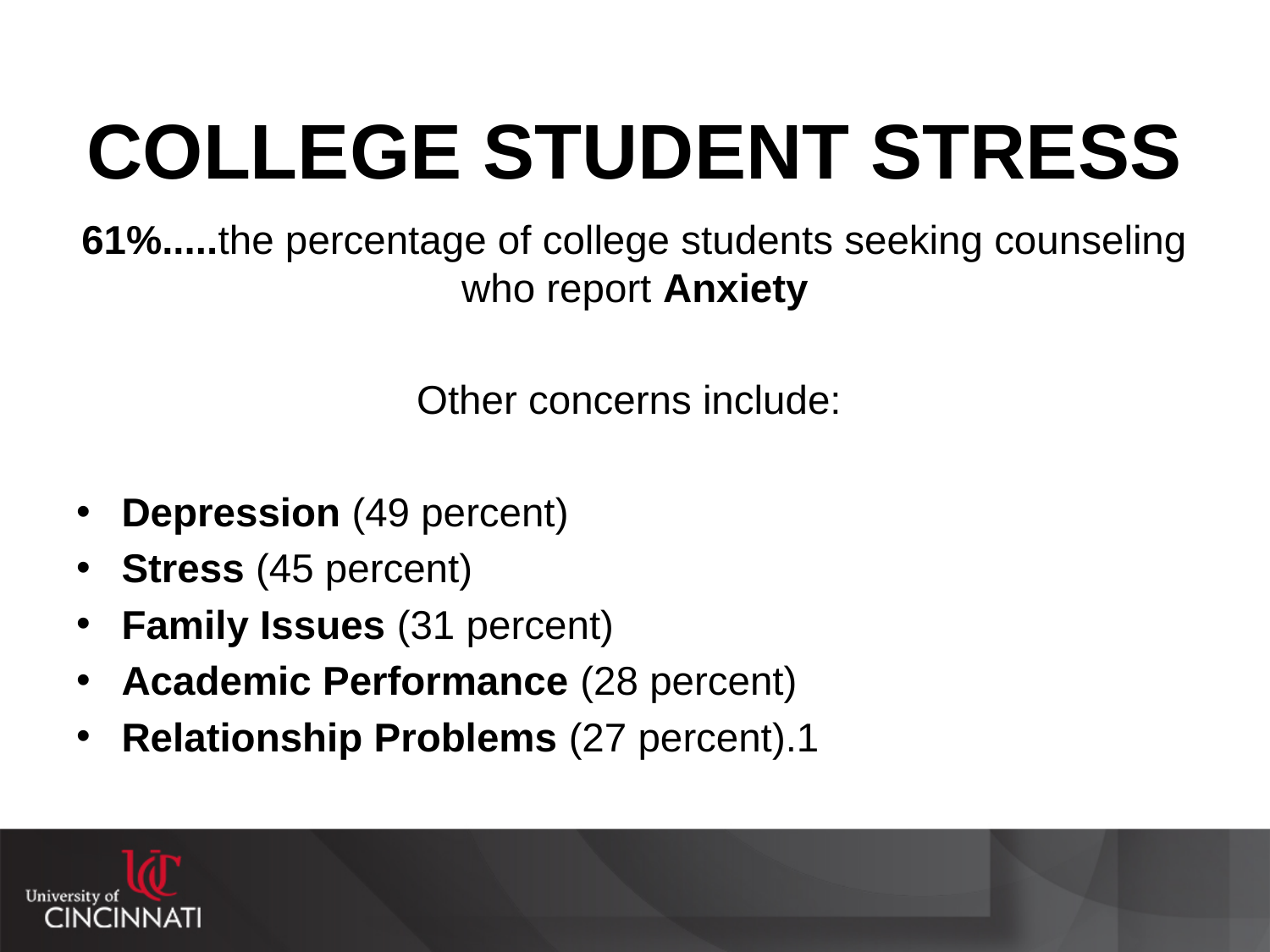

# COLLEGE STUDENT STRESS
61%.....the percentage of college students seeking counseling who report Anxiety

Other concerns include:

Depression (49 percent)
Stress (45 percent)
Family Issues (31 percent)
Academic Performance (28 percent)
Relationship Problems (27 percent).1